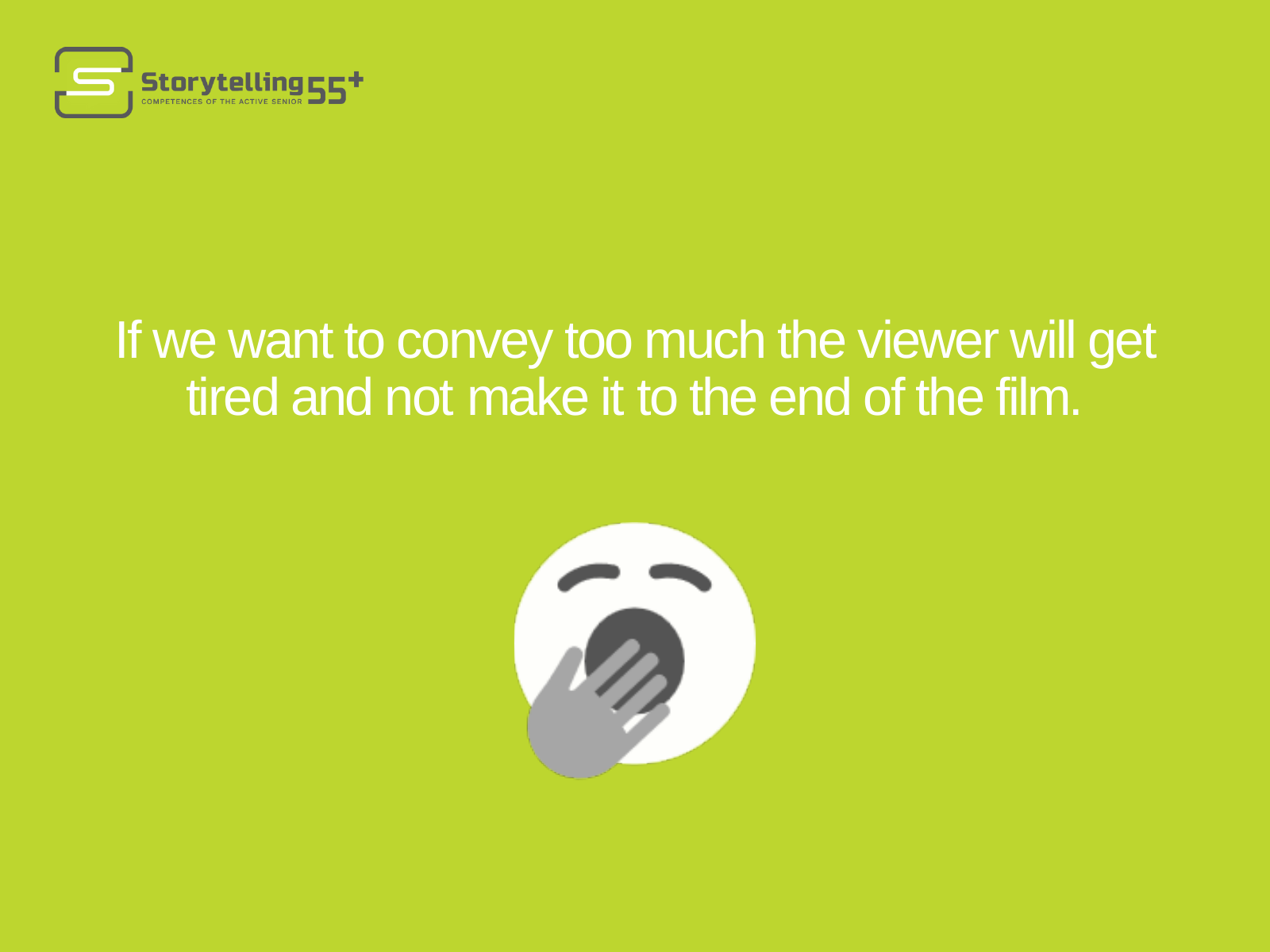

If we want to convey too much the viewer will get tired and not make it to the end of the film.